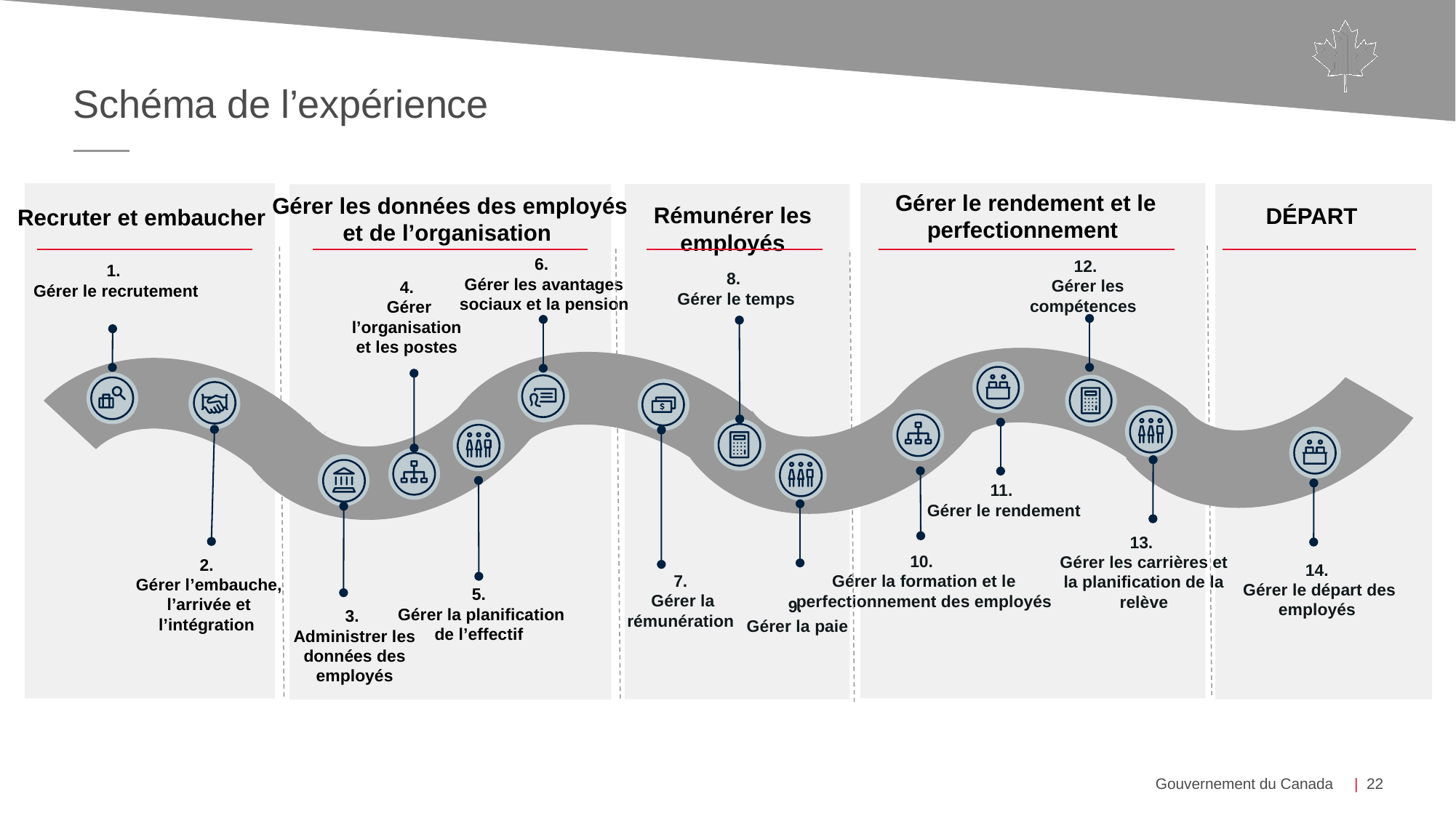

Schéma de l’expérience

Gérer le rendement et le perfectionnement

Gérer les données des employés et de l’organisation
Rémunérer les employés
DÉPART
Recruter et embaucher
6.
Gérer les avantages sociaux et la pension
12.
Gérer les
compétences
1.
Gérer le recrutement
8.
Gérer le temps
4.
Gérer l’organisation
et les postes

11.
Gérer le rendement
13.
Gérer les carrières et la planification de la relève
10.
Gérer la formation et le perfectionnement des employés
2.
Gérer l’embauche, l’arrivée et l’intégration
14.
Gérer le départ des employés
7.
Gérer la rémunération
5.
Gérer la planification de l’effectif
9.
Gérer la paie
3.
Administrer les données des employés